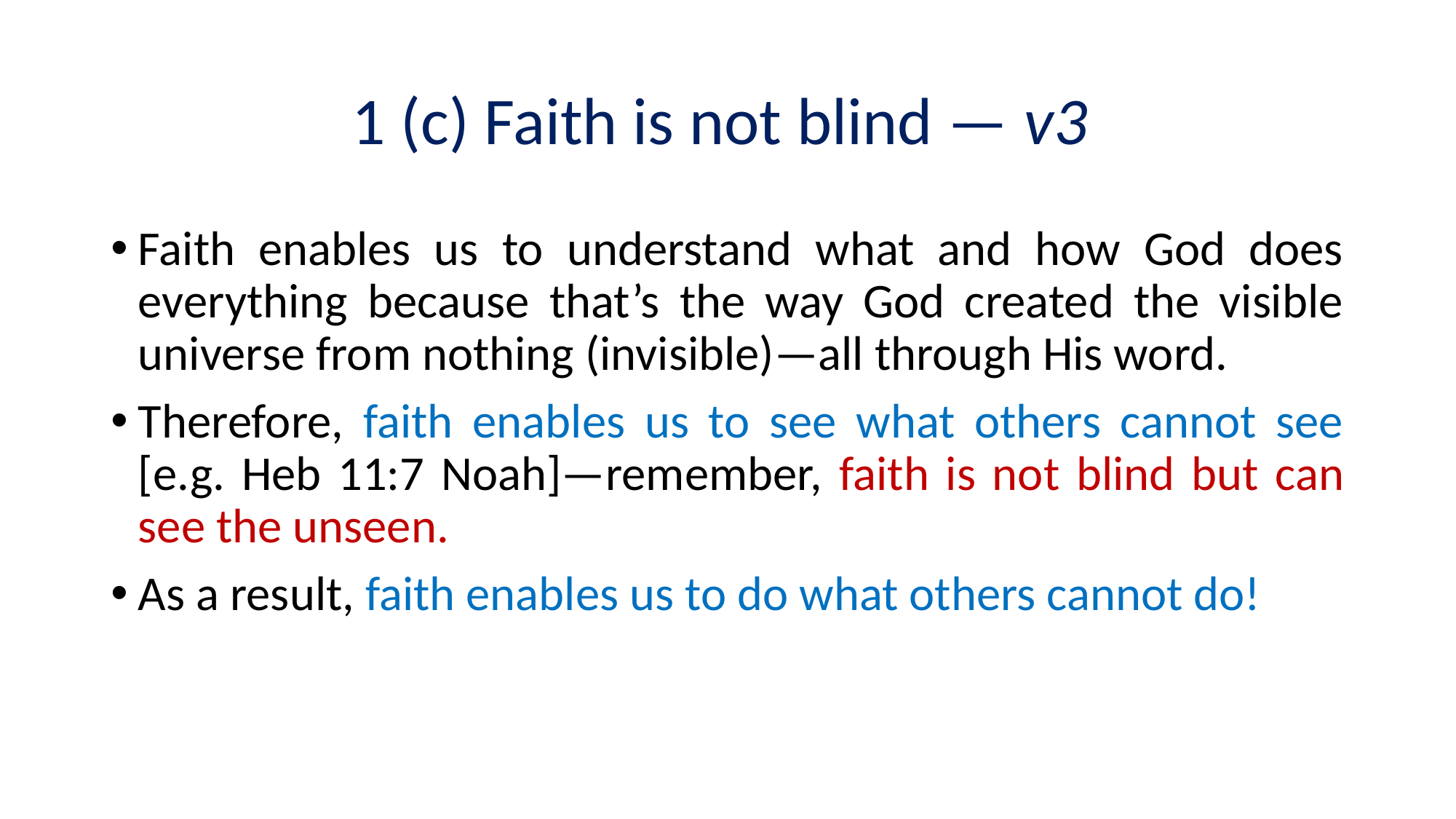

# 1 (c) Faith is not blind — v3
Faith enables us to understand what and how God does everything because that’s the way God created the visible universe from nothing (invisible)—all through His word.
Therefore, faith enables us to see what others cannot see [e.g. Heb 11:7 Noah]—remember, faith is not blind but can see the unseen.
As a result, faith enables us to do what others cannot do!